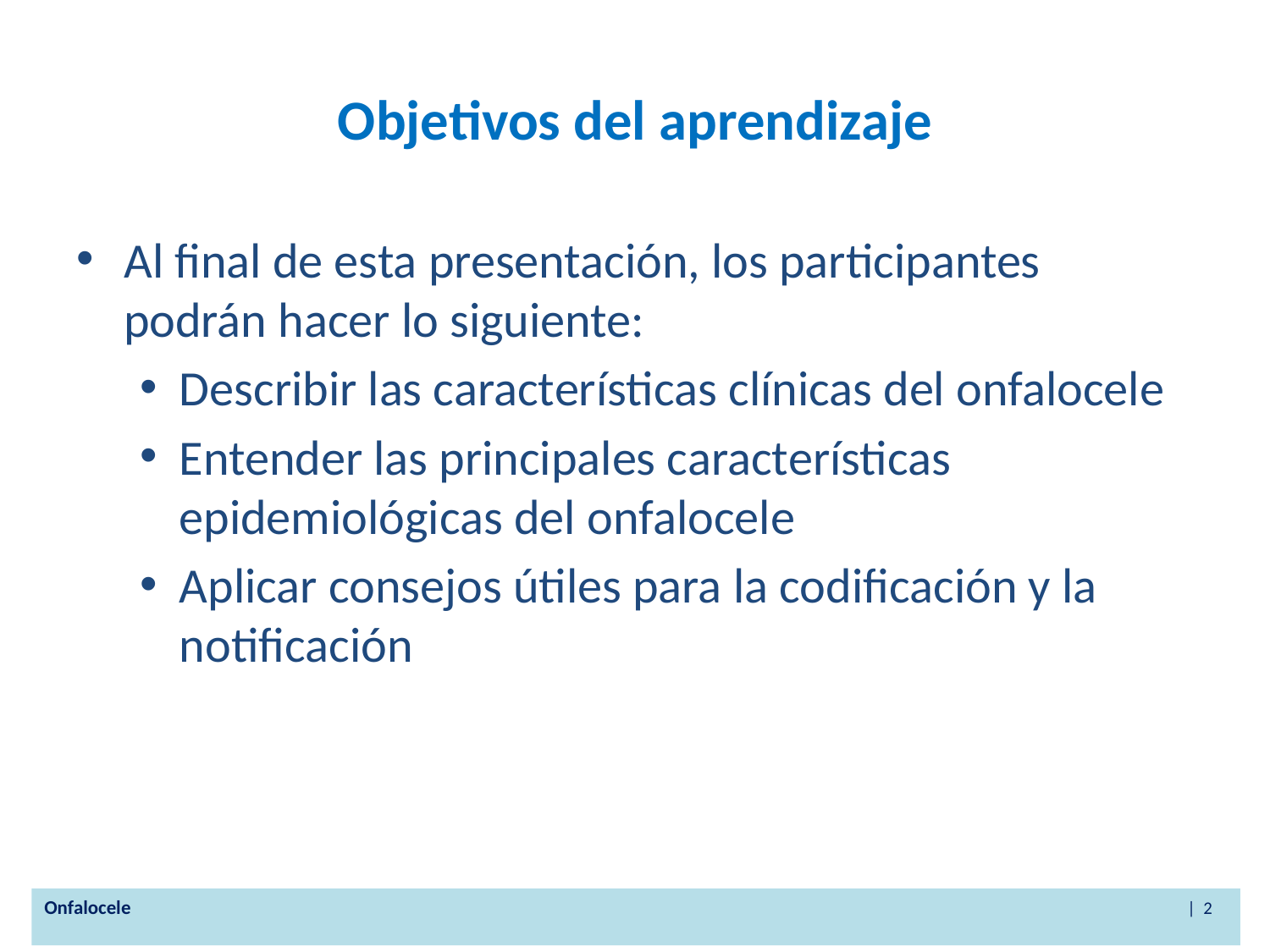

# Objetivos del aprendizaje
Al final de esta presentación, los participantes podrán hacer lo siguiente:
Describir las características clínicas del onfalocele
Entender las principales características epidemiológicas del onfalocele
Aplicar consejos útiles para la codificación y la notificación

Onfalocele                                                                                                                                                            			|  2